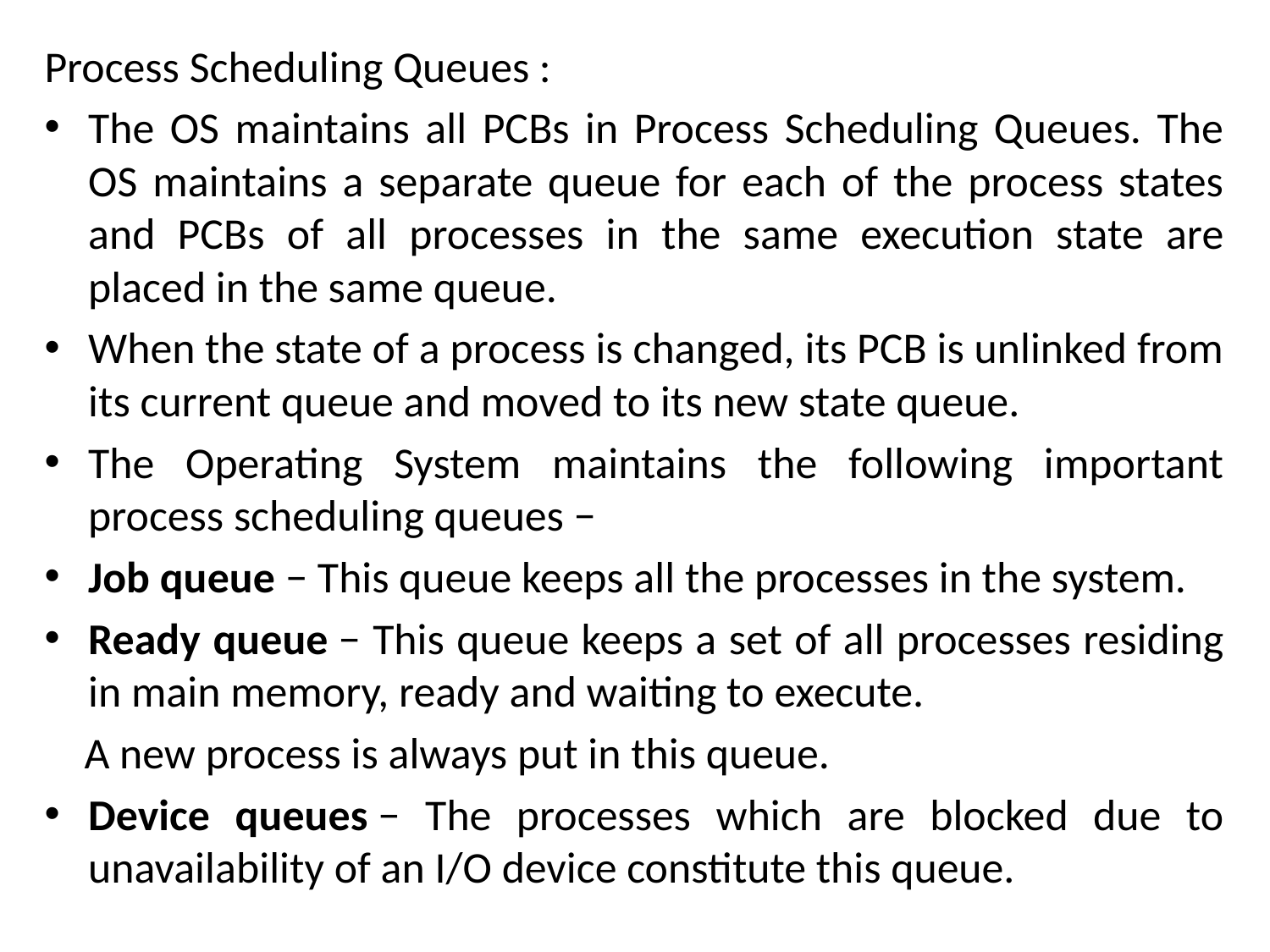

Process Scheduling Queues :
The OS maintains all PCBs in Process Scheduling Queues. The OS maintains a separate queue for each of the process states and PCBs of all processes in the same execution state are placed in the same queue.
When the state of a process is changed, its PCB is unlinked from its current queue and moved to its new state queue.
The Operating System maintains the following important process scheduling queues −
Job queue − This queue keeps all the processes in the system.
Ready queue − This queue keeps a set of all processes residing in main memory, ready and waiting to execute.
    A new process is always put in this queue.
Device queues − The processes which are blocked due to unavailability of an I/O device constitute this queue.